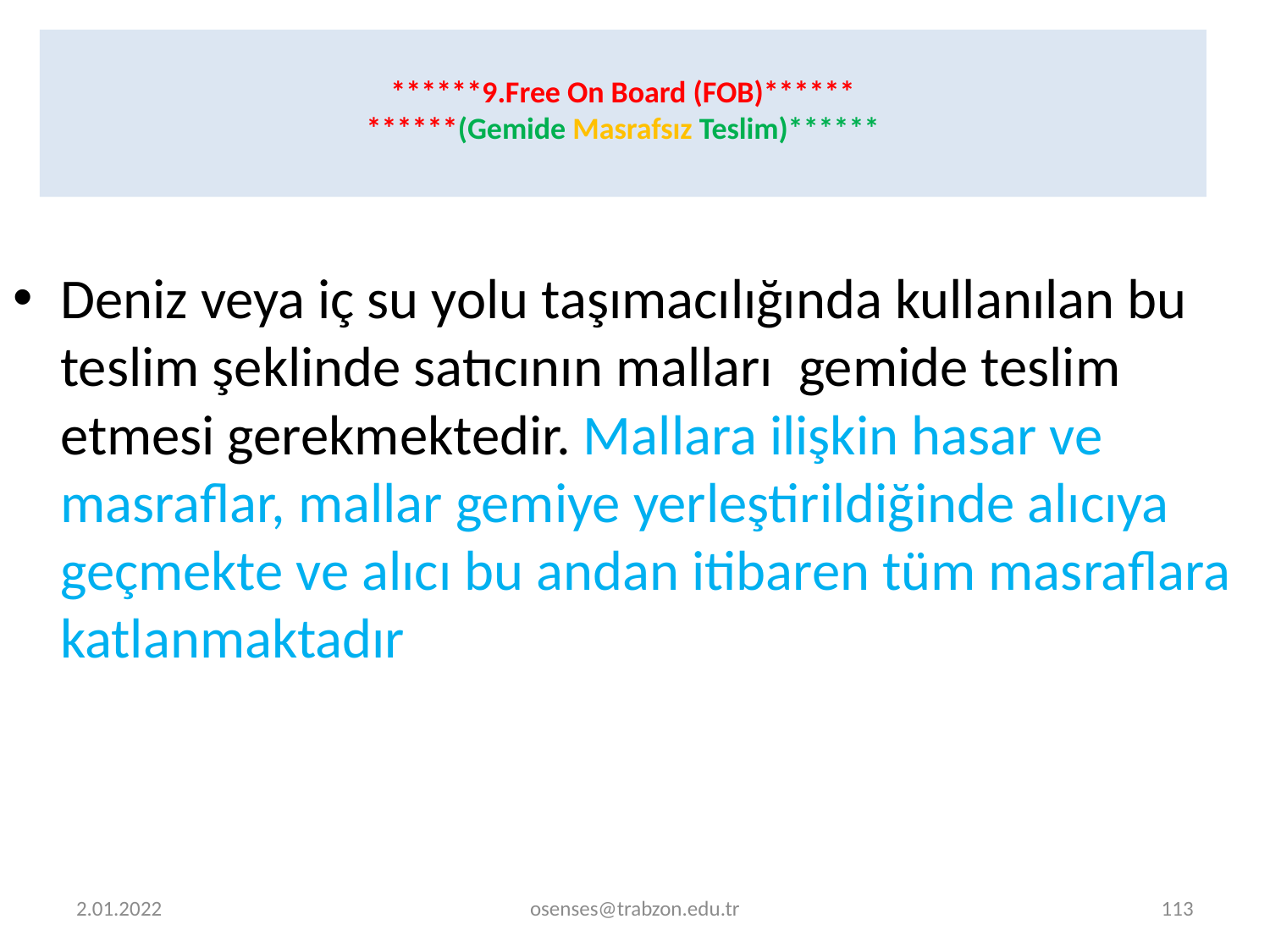

# ******9.Free On Board (FOB)****** ******(Gemide Masrafsız Teslim)******
Deniz veya iç su yolu taşımacılığında kullanılan bu teslim şeklinde satıcının malları  gemide teslim etmesi gerekmektedir. Mallara ilişkin hasar ve masraflar, mallar gemiye yerleştirildiğinde alıcıya geçmekte ve alıcı bu andan itibaren tüm masraflara katlanmaktadır
2.01.2022
osenses@trabzon.edu.tr
113